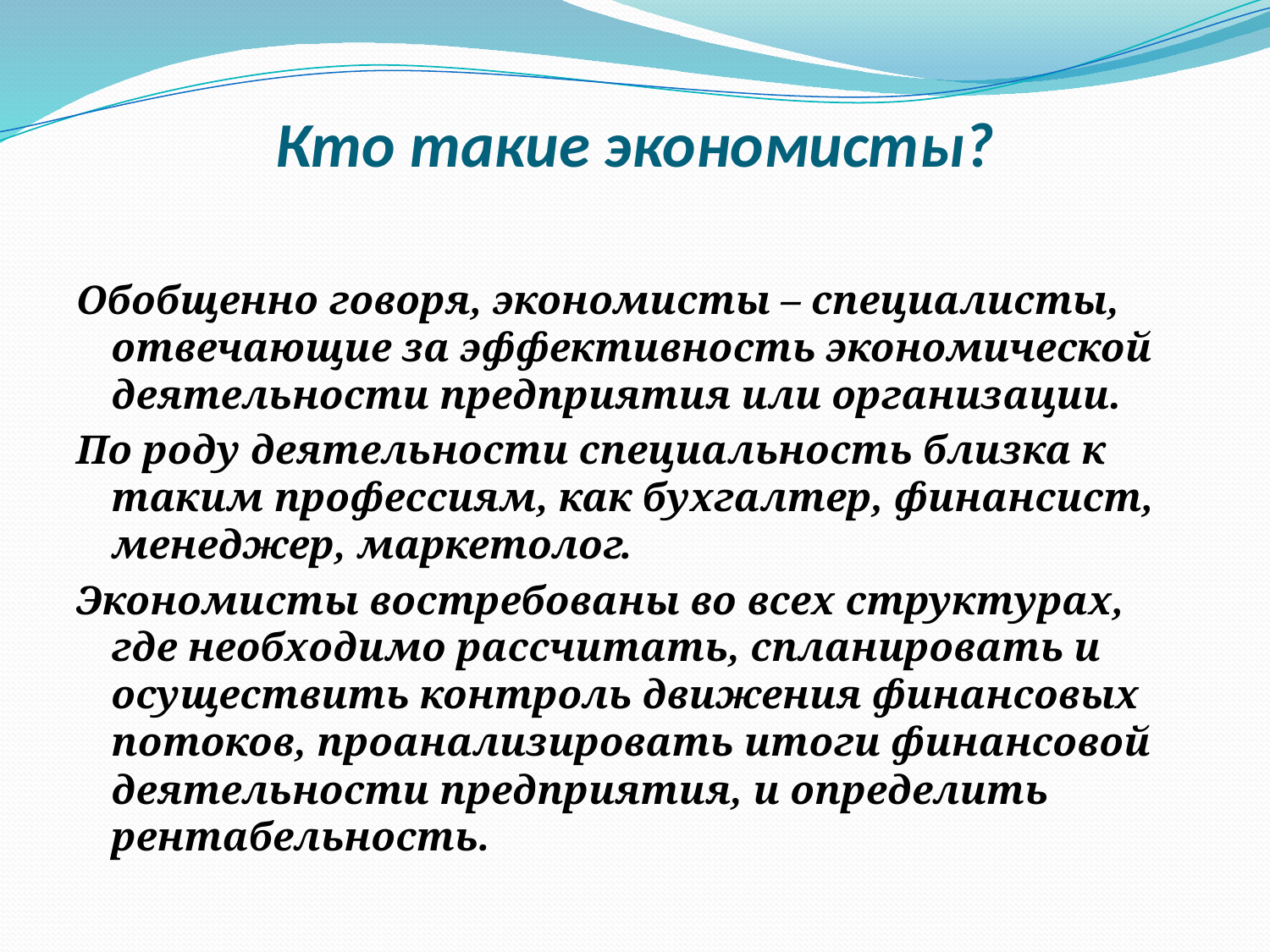

# Кто такие экономисты?
Обобщенно говоря, экономисты – специалисты, отвечающие за эффективность экономической деятельности предприятия или организации.
По роду деятельности специальность близка к таким профессиям, как бухгалтер, финансист, менеджер, маркетолог.
Экономисты востребованы во всех структурах, где необходимо рассчитать, спланировать и осуществить контроль движения финансовых потоков, проанализировать итоги финансовой деятельности предприятия, и определить рентабельность.